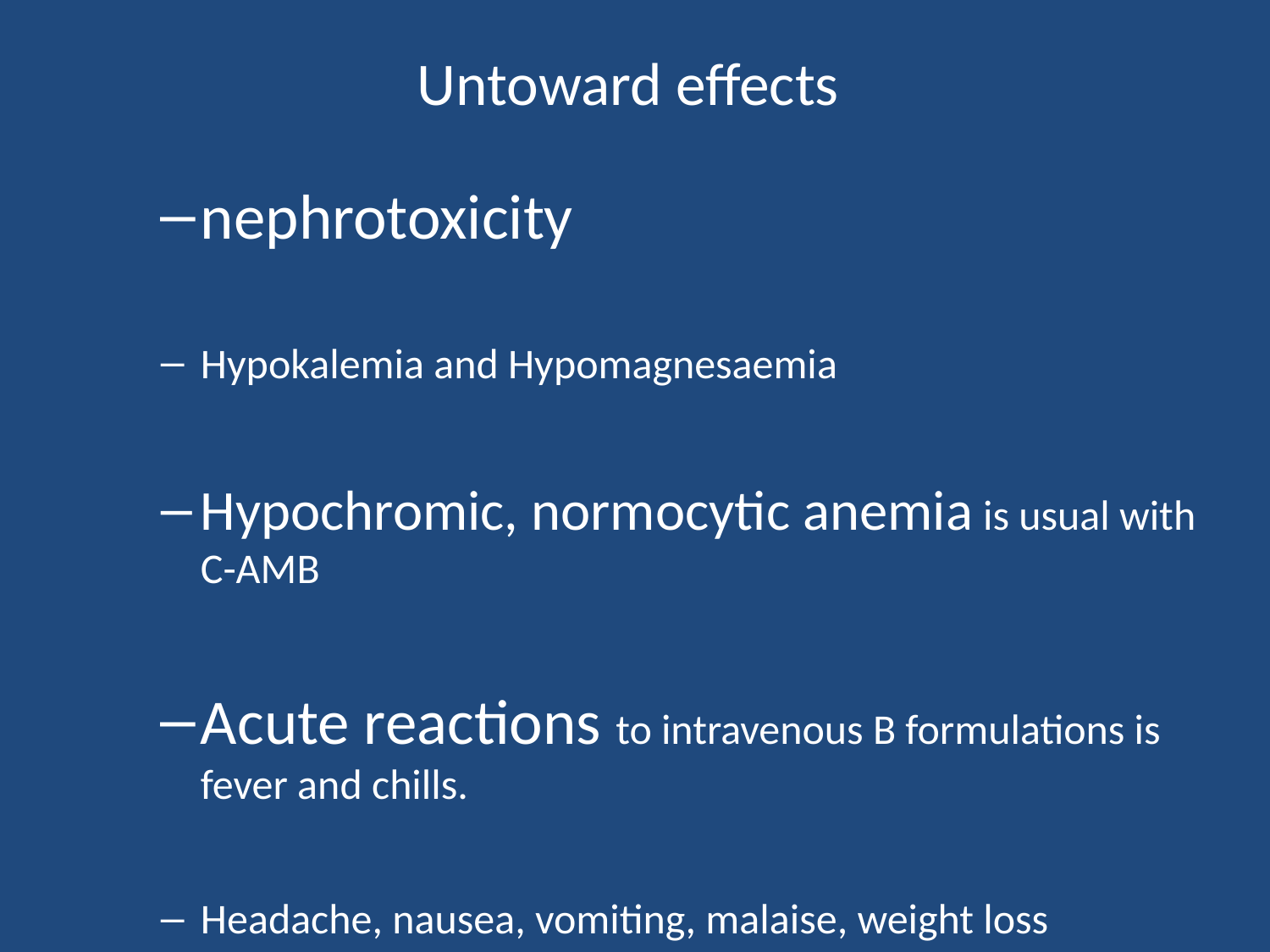

# Untoward effects

nephrotoxicity

Hypokalemia and Hypomagnesaemia

Hypochromic, normocytic anemia is usual with C-AMB

Acute reactions to intravenous B formulations is fever and chills.

Headache, nausea, vomiting, malaise, weight loss